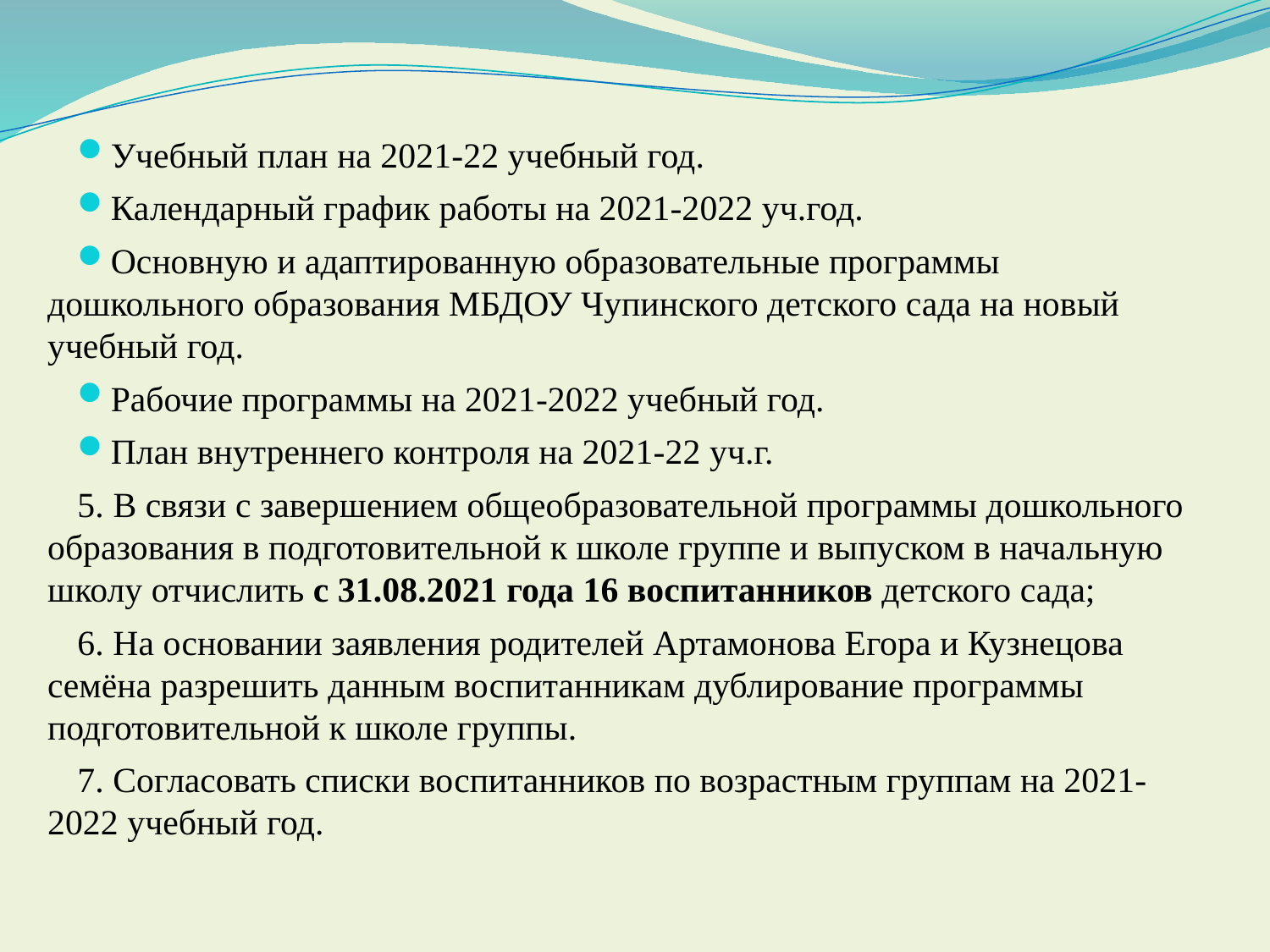

#
Учебный план на 2021-22 учебный год.
Календарный график работы на 2021-2022 уч.год.
Основную и адаптированную образовательные программы дошкольного образования МБДОУ Чупинского детского сада на новый учебный год.
Рабочие программы на 2021-2022 учебный год.
План внутреннего контроля на 2021-22 уч.г.
5. В связи с завершением общеобразовательной программы дошкольного образования в подготовительной к школе группе и выпуском в начальную школу отчислить с 31.08.2021 года 16 воспитанников детского сада;
6. На основании заявления родителей Артамонова Егора и Кузнецова семёна разрешить данным воспитанникам дублирование программы подготовительной к школе группы.
7. Согласовать списки воспитанников по возрастным группам на 2021-2022 учебный год.